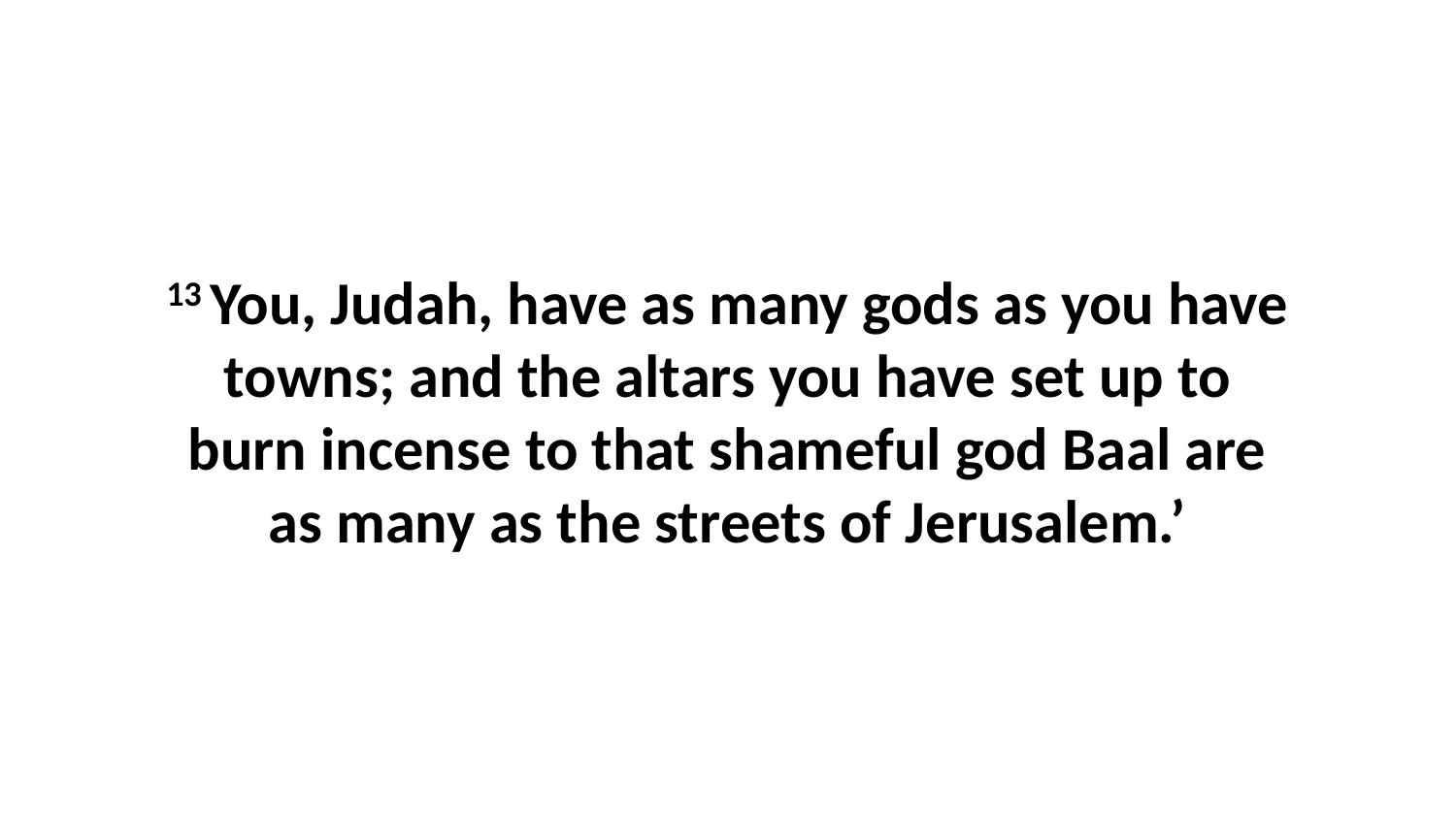

13 You, Judah, have as many gods as you have towns; and the altars you have set up to burn incense to that shameful god Baal are as many as the streets of Jerusalem.’